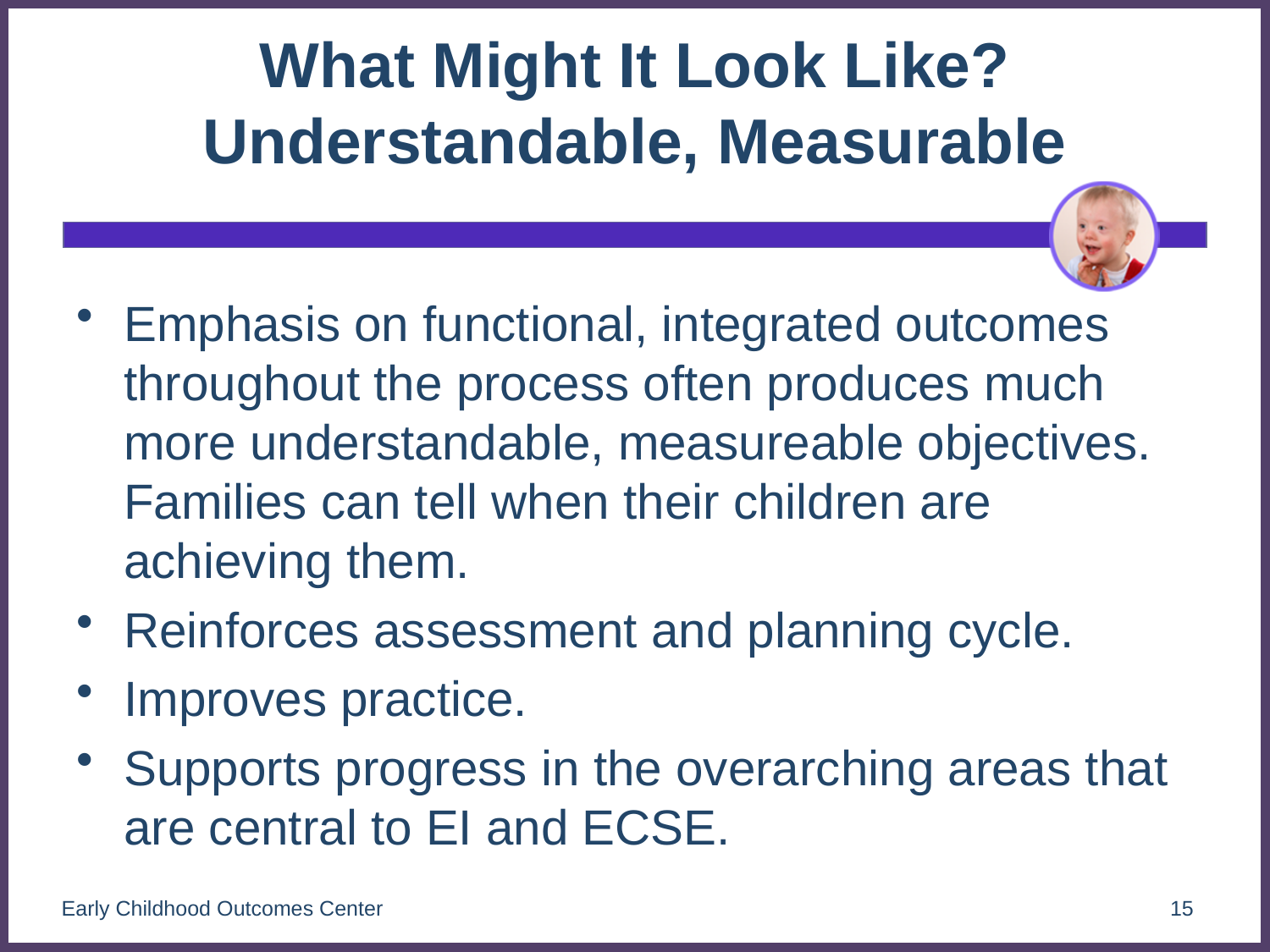

# What Might It Look Like? Understandable, Measurable
Emphasis on functional, integrated outcomes throughout the process often produces much more understandable, measureable objectives.  Families can tell when their children are achieving them.
Reinforces assessment and planning cycle.
Improves practice.
Supports progress in the overarching areas that are central to EI and ECSE.

Early Childhood Outcomes Center
15